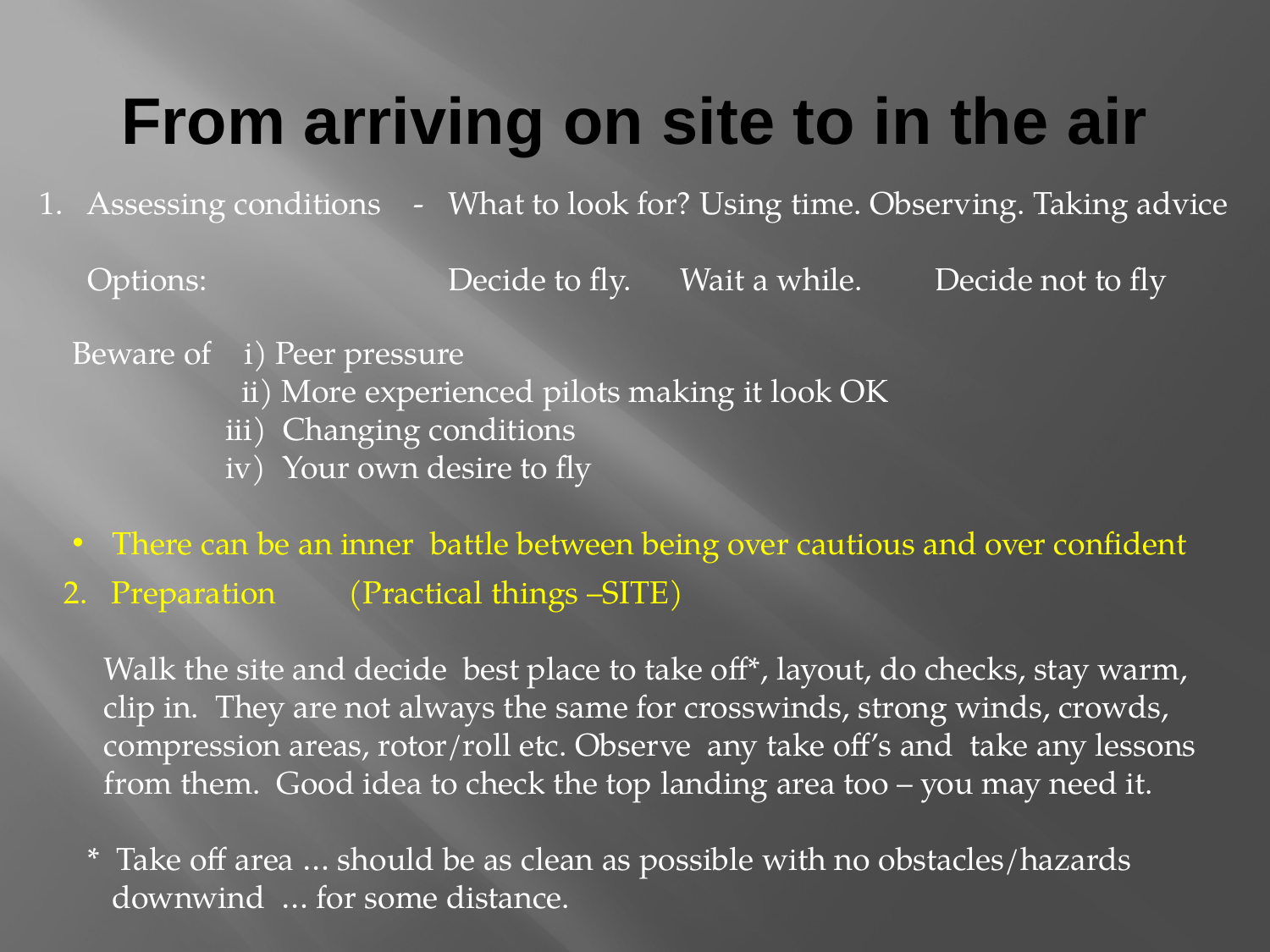

# From arriving on site to in the air
Assessing conditions    -   What to look for? Using time. Observing. Taking advice

      Options:                              Decide to fly.      Wait a while.         Decide not to fly
Beware of    i) Peer pressure
                     ii) More experienced pilots making it look OK
                   iii)  Changing conditions
                   iv)  Your own desire to fly

There can be an inner  battle between being over cautious and over confident

Preparation         (Practical things –SITE)

     Walk the site and decide  best place to take off*, layout, do checks, stay warm,
     clip in.  They are not always the same for crosswinds, strong winds, crowds,
     compression areas, rotor/roll etc. Observe  any take off’s and  take any lessons
     from them.  Good idea to check the top landing area too – you may need it.

   *  Take off area … should be as clean as possible with no obstacles/hazards
      downwind  … for some distance.